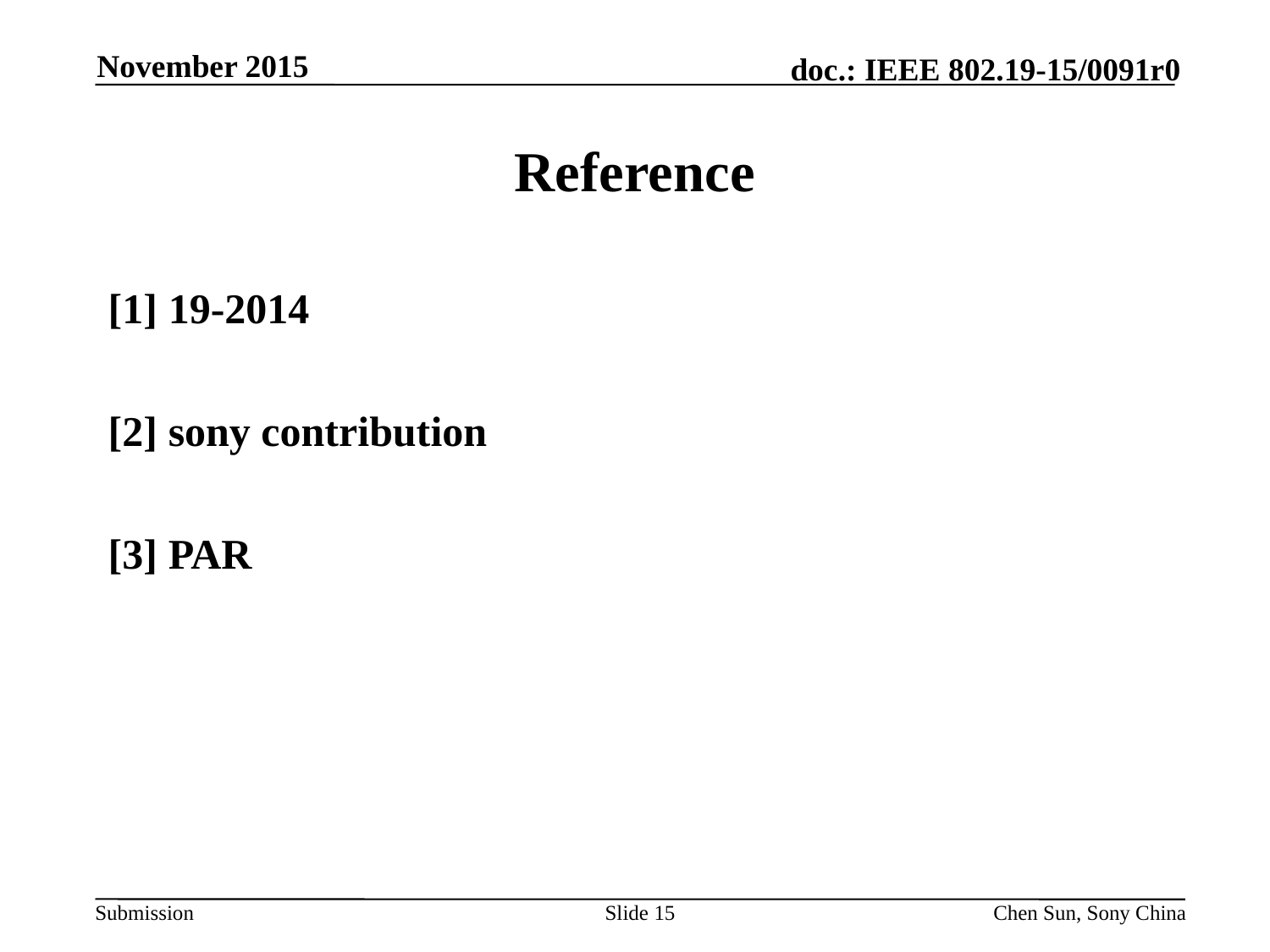

November 2015
# Reference
[1] 19-2014

[2] sony contribution

[3] PAR
Slide 15
Chen Sun, Sony China